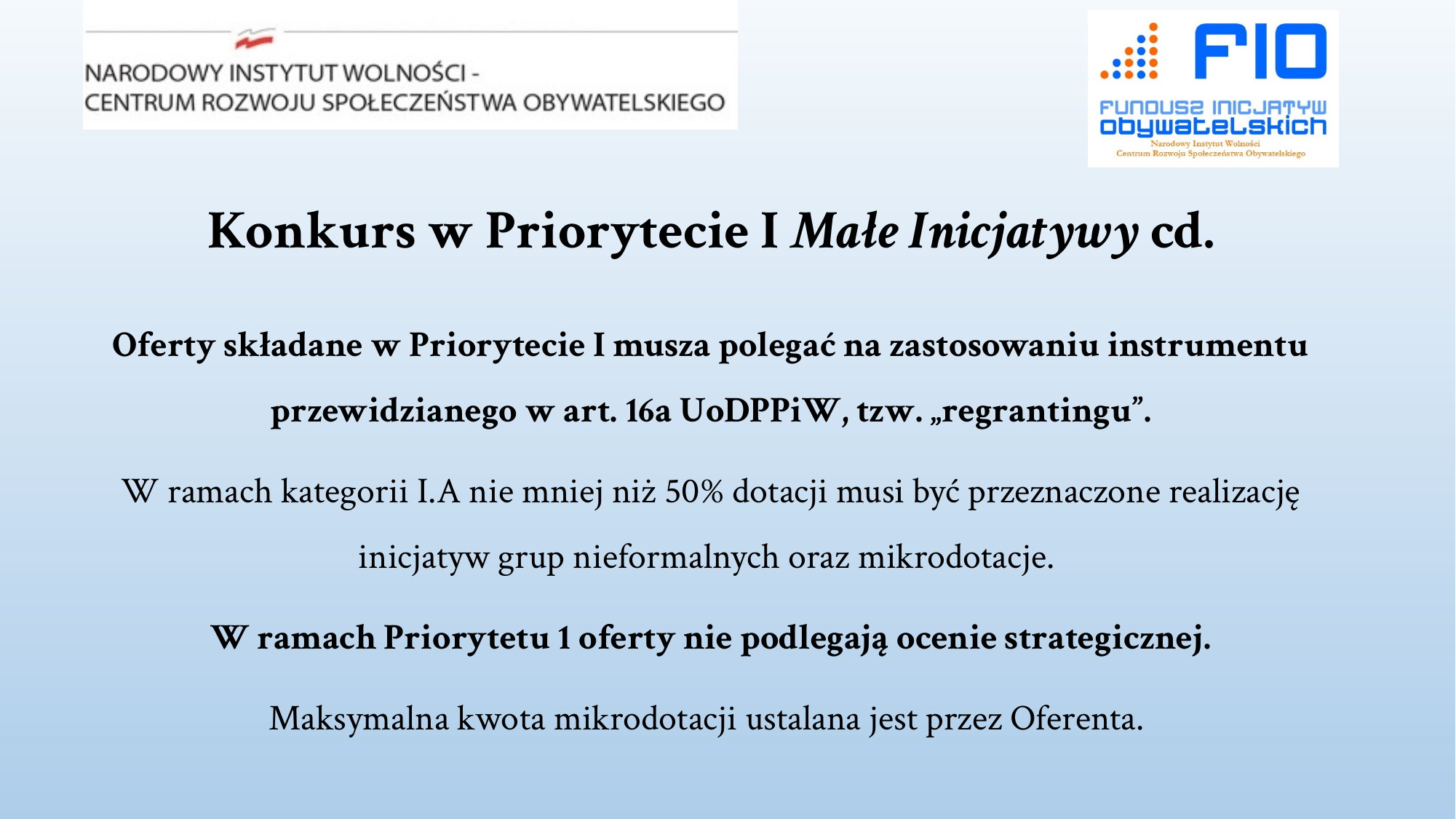

# Konkurs w Priorytecie I Małe Inicjatywy cd.
Oferty składane w Priorytecie I musza polegać na zastosowaniu instrumentu przewidzianego w art. 16a UoDPPiW, tzw. „regrantingu”.
W ramach kategorii I.A nie mniej niż 50% dotacji musi być przeznaczone realizację inicjatyw grup nieformalnych oraz mikrodotacje.
W ramach Priorytetu 1 oferty nie podlegają ocenie strategicznej.
Maksymalna kwota mikrodotacji ustalana jest przez Oferenta.